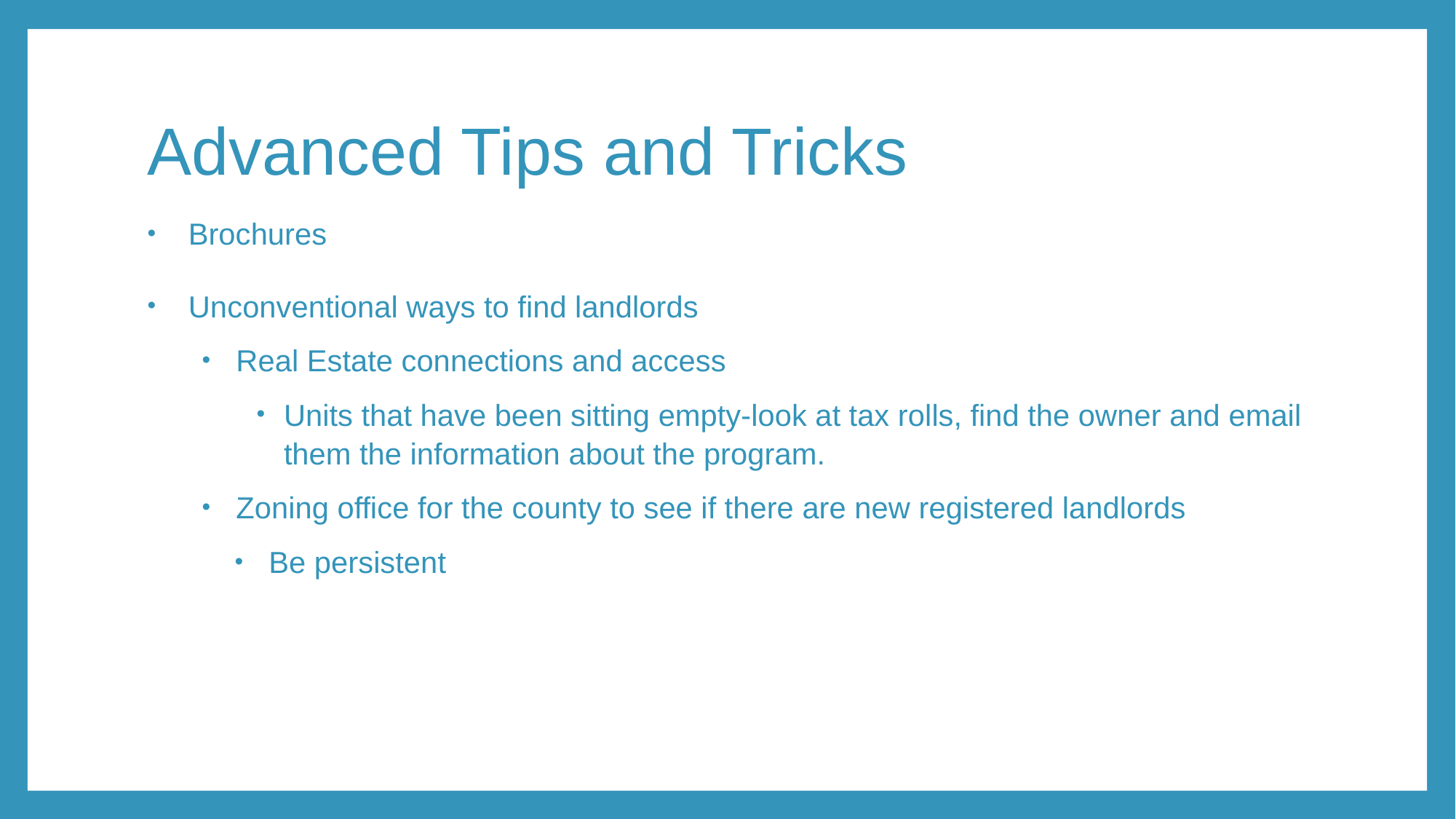

# Advanced Tips and Tricks
Brochures
Unconventional ways to find landlords
Real Estate connections and access
Units that have been sitting empty-look at tax rolls, find the owner and email them the information about the program.
Zoning office for the county to see if there are new registered landlords
Be persistent